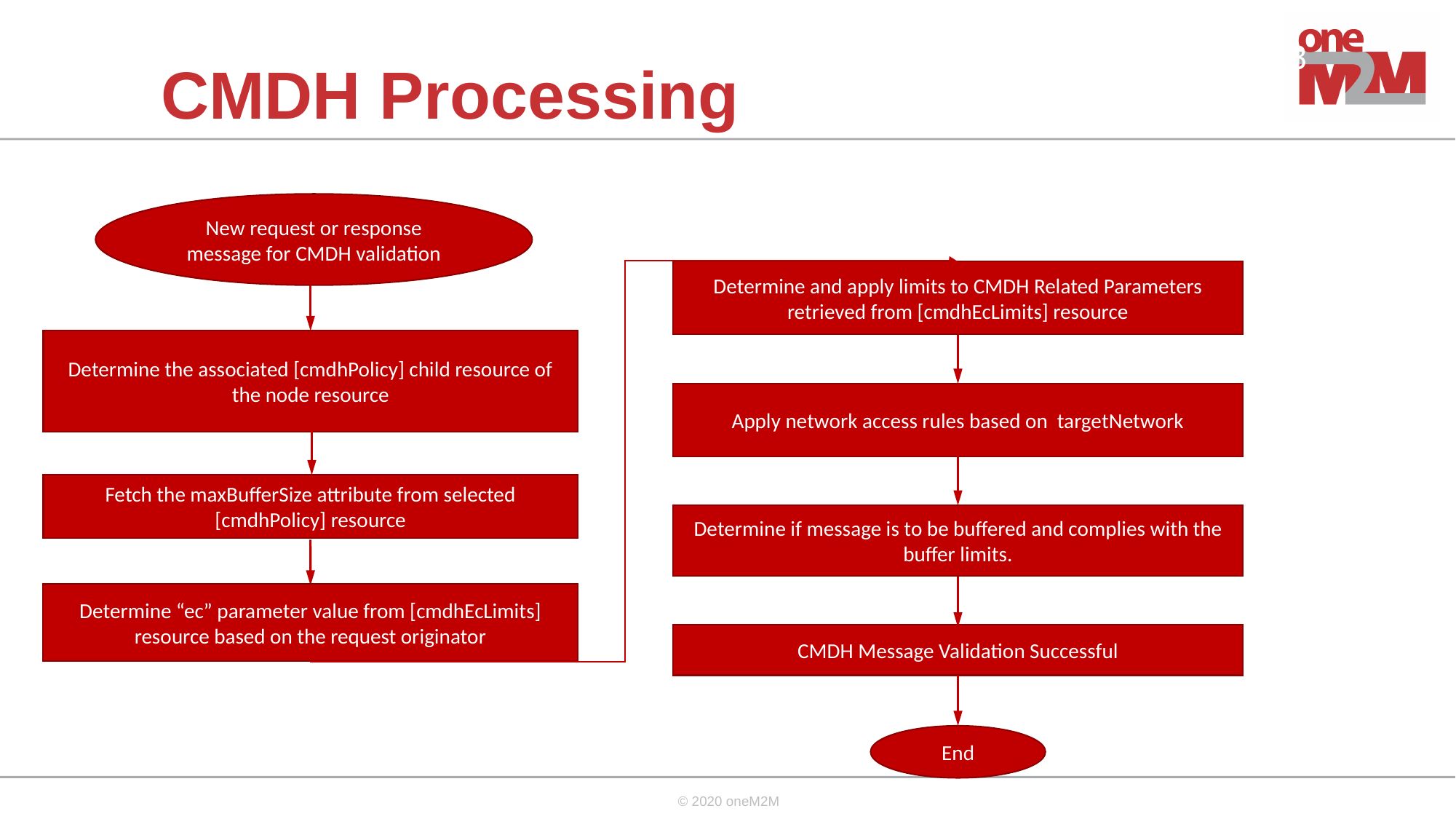

# CMDH Processing
New request or response message for CMDH validation
Determine the associated [cmdhPolicy] child resource of the node resource
Fetch the maxBufferSize attribute from selected [cmdhPolicy] resource
Determine “ec” parameter value from [cmdhEcLimits] resource based on the request originator
Determine and apply limits to CMDH Related Parameters retrieved from [cmdhEcLimits] resource
Apply network access rules based on  targetNetwork
Determine if message is to be buffered and complies with the buffer limits.
CMDH Message Validation Successful
End